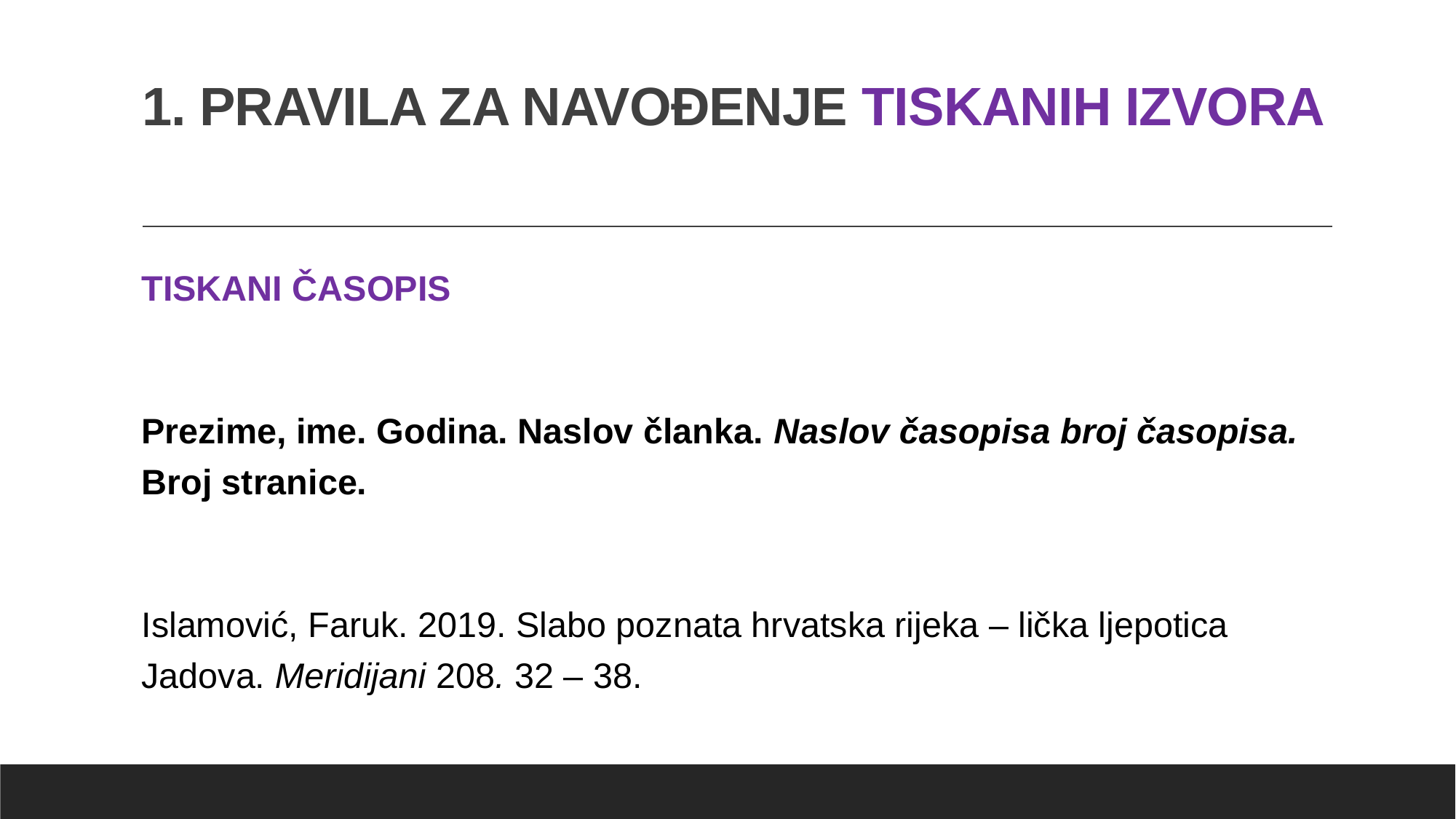

# 1. PRAVILA ZA NAVOĐENJE TISKANIH IZVORA
TISKANI ČASOPIS

Prezime, ime. Godina. Naslov članka. Naslov časopisa broj časopisa. Broj stranice.

Islamović, Faruk. 2019. Slabo poznata hrvatska rijeka – lička ljepotica Jadova. Meridijani 208. 32 – 38.